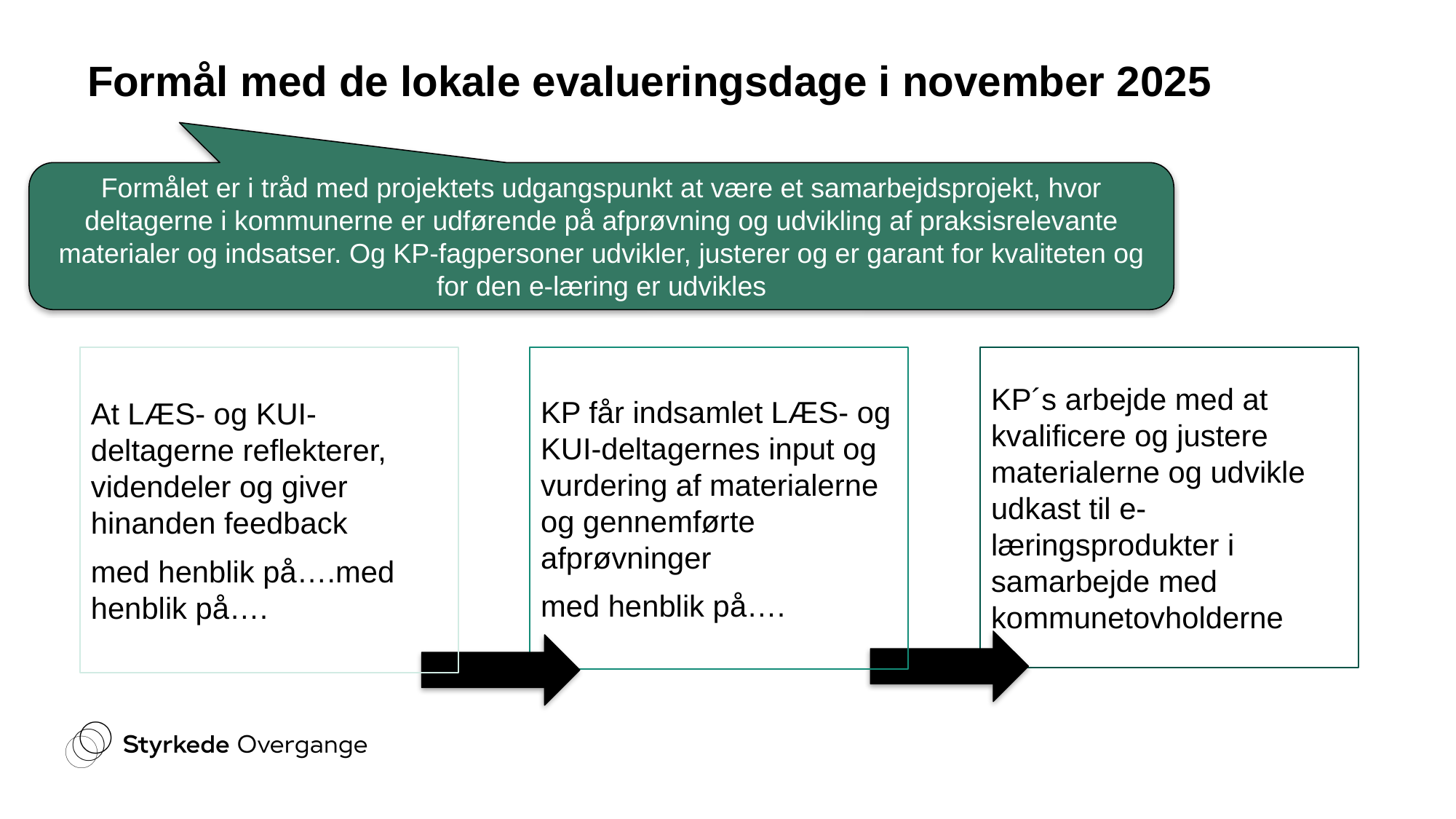

# Formål med de lokale evalueringsdage i november 2025
Formålet er i tråd med projektets udgangspunkt at være et samarbejdsprojekt, hvor deltagerne i kommunerne er udførende på afprøvning og udvikling af praksisrelevante materialer og indsatser. Og KP-fagpersoner udvikler, justerer og er garant for kvaliteten og for den e-læring er udvikles
At LÆS- og KUI-deltagerne reflekterer, videndeler og giver hinanden feedback
med henblik på….med henblik på….
KP får indsamlet LÆS- og KUI-deltagernes input og vurdering af materialerne og gennemførte afprøvninger
med henblik på….
KP´s arbejde med at kvalificere og justere materialerne og udvikle udkast til e-læringsprodukter i samarbejde med kommunetovholderne